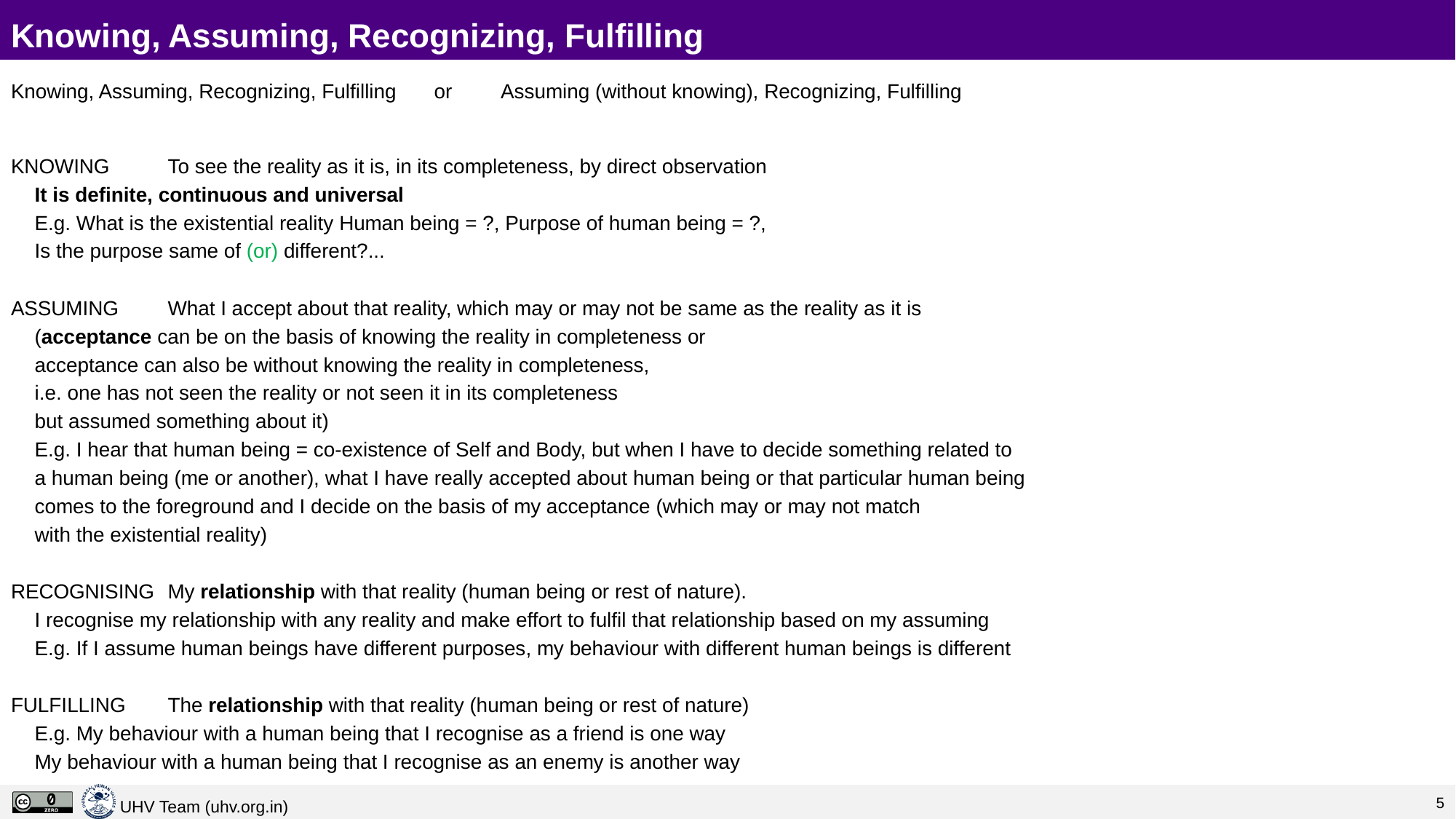

# Knowing, Assuming, Recognizing, Fulfilling
Knowing, Assuming, Recognizing, Fulfilling		or 	Assuming (without knowing), Recognizing, Fulfilling

KNOWING	To see the reality as it is, in its completeness, by direct observation
			It is definite, continuous and universal
			E.g. What is the existential reality Human being = ?, Purpose of human being = ?,
			Is the purpose same of (or) different?...

ASSUMING	What I accept about that reality, which may or may not be same as the reality as it is
			(acceptance can be on the basis of knowing the reality in completeness or
			acceptance can also be without knowing the reality in completeness,
			i.e. one has not seen the reality or not seen it in its completeness
			but assumed something about it)
			E.g. I hear that human being = co-existence of Self and Body, but when I have to decide something related to
			a human being (me or another), what I have really accepted about human being or that particular human being
			comes to the foreground and I decide on the basis of my acceptance (which may or may not match
			with the existential reality)

RECOGNISING	My relationship with that reality (human being or rest of nature).
			I recognise my relationship with any reality and make effort to fulfil that relationship based on my assuming
			E.g. If I assume human beings have different purposes, my behaviour with different human beings is different

FULFILLING	The relationship with that reality (human being or rest of nature)
			E.g. My behaviour with a human being that I recognise as a friend is one way
			My behaviour with a human being that I recognise as an enemy is another way